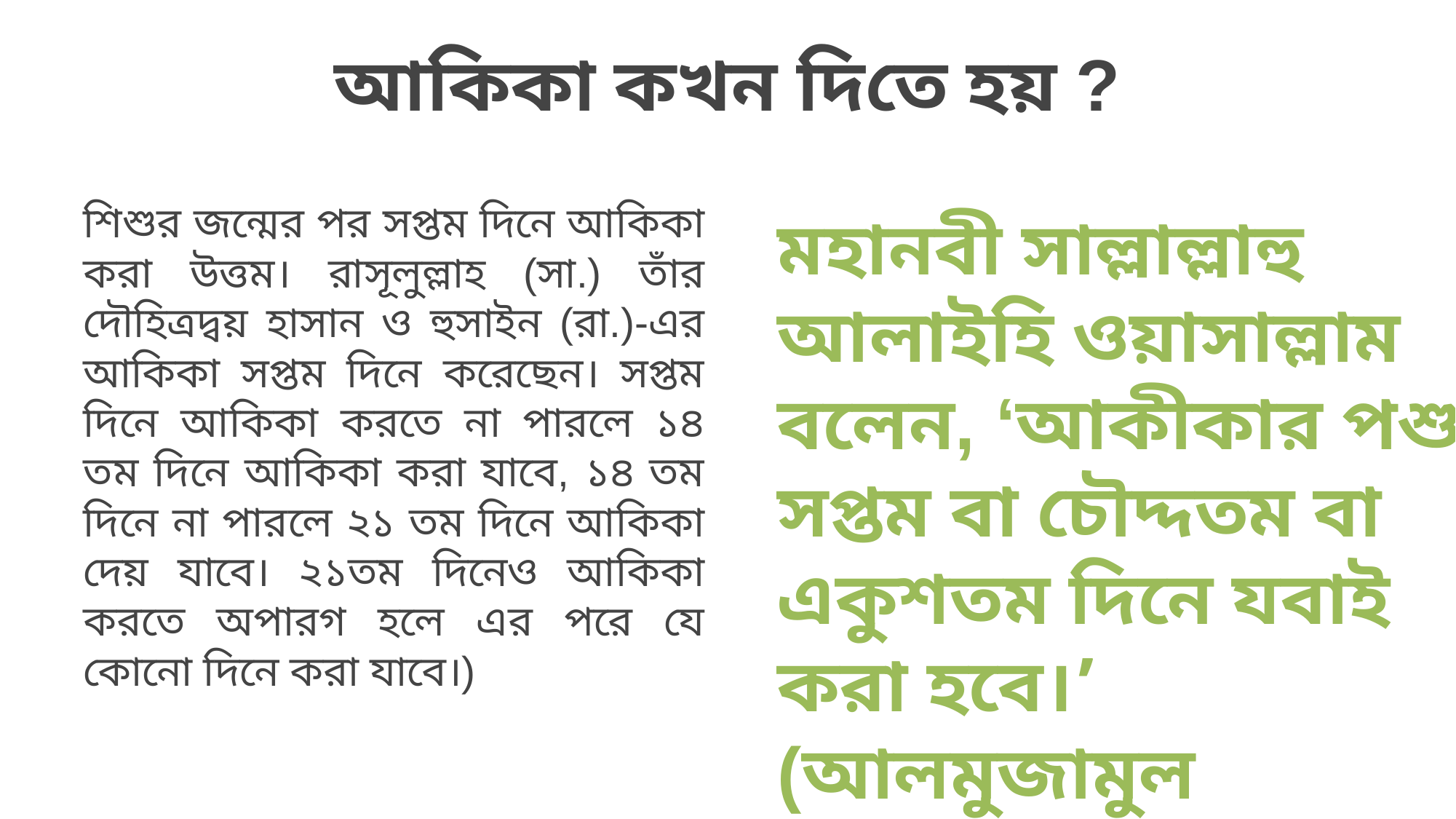

আকিকা কখন দিতে হয় ?
শিশুর জন্মের পর সপ্তম দিনে আকিকা করা উত্তম। রাসূলুল্লাহ (সা.) তাঁর দৌহিত্রদ্বয় হাসান ও হুসাইন (রা.)-এর আকিকা সপ্তম দিনে করেছেন। সপ্তম দিনে আকিকা করতে না পারলে ১৪ তম দিনে আকিকা করা যাবে, ১৪ তম দিনে না পারলে ২১ তম দিনে আকিকা দেয় যাবে। ২১তম দিনেও আকিকা করতে অপারগ হলে এর পরে যে কোনো দিনে করা যাবে।)

মহানবী সাল্লাল্লাহু আলাইহি ওয়াসাল্লাম বলেন, ‘আকীকার পশু সপ্তম বা চৌদ্দতম বা একুশতম দিনে যবাই করা হবে।’ (আলমুজামুল আওসাত ৫/৪৫৭